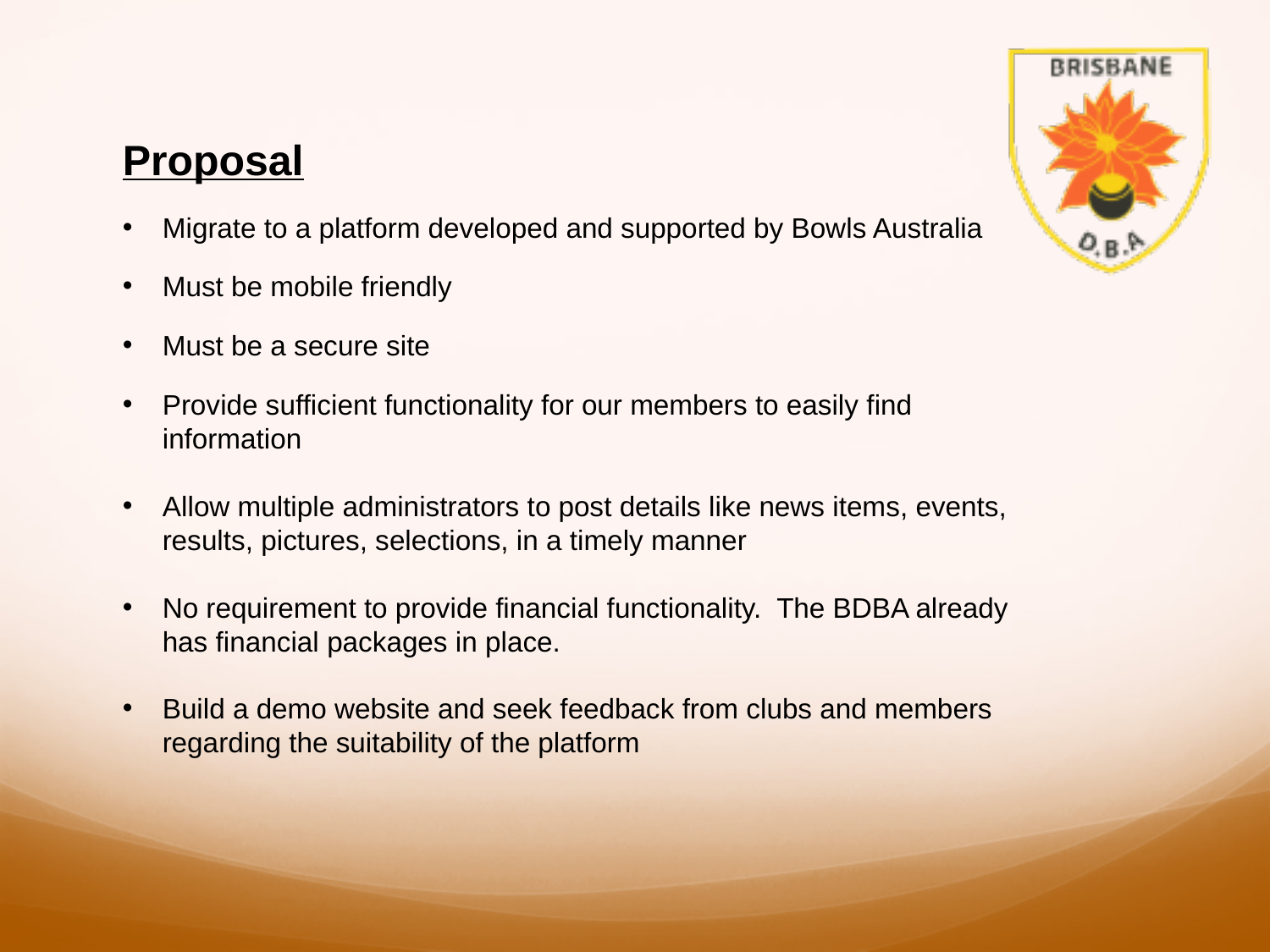

Proposal

Migrate to a platform developed and supported by Bowls Australia

Must be mobile friendly

Must be a secure site

Provide sufficient functionality for our members to easily find information

Allow multiple administrators to post details like news items, events, results, pictures, selections, in a timely manner

No requirement to provide financial functionality.  The BDBA already has financial packages in place.

Build a demo website and seek feedback from clubs and members regarding the suitability of the platform